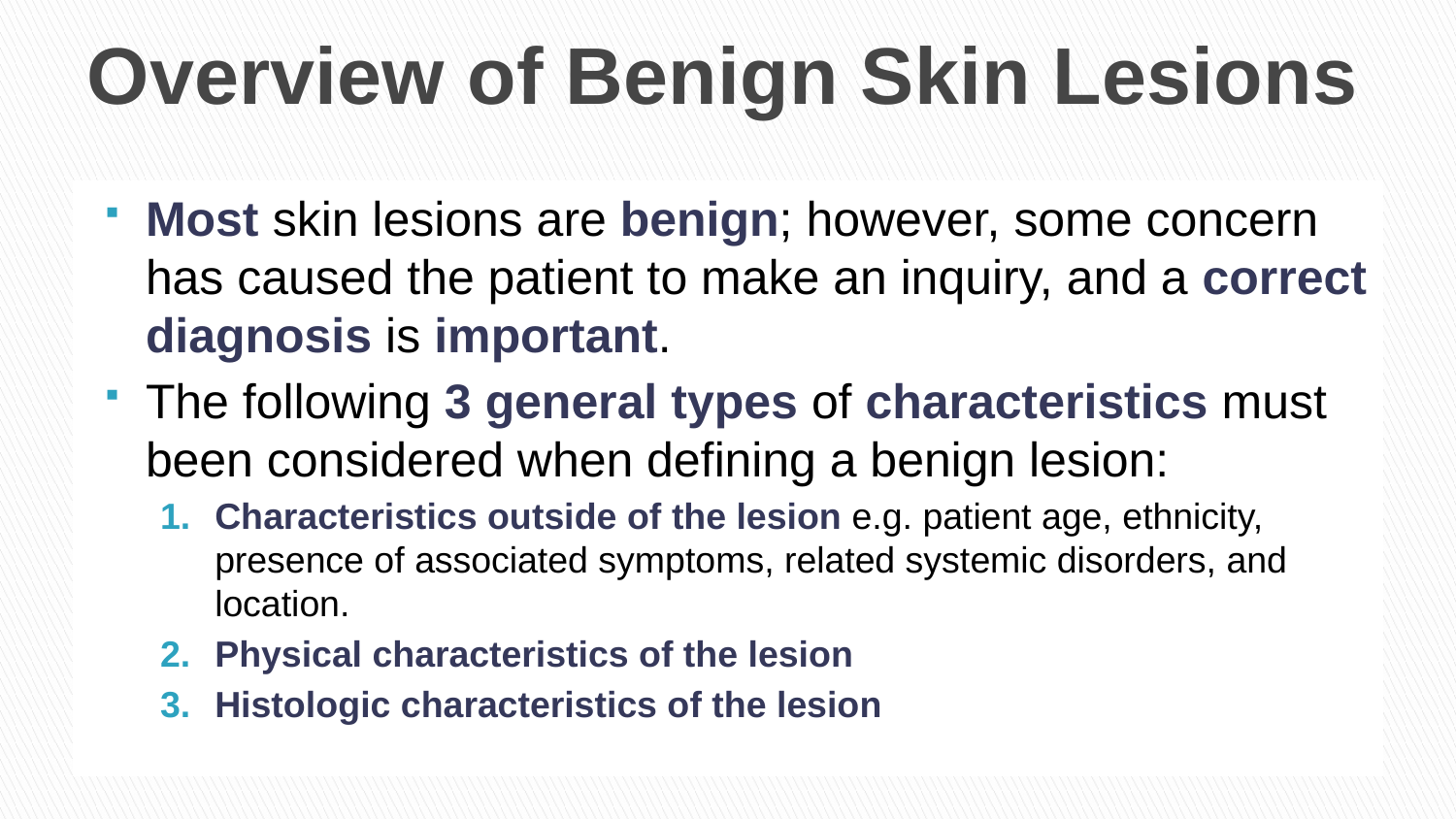

# Overview of Benign Skin Lesions
Most skin lesions are benign; however, some concern has caused the patient to make an inquiry, and a correct diagnosis is important.
The following 3 general types of characteristics must been considered when defining a benign lesion:
Characteristics outside of the lesion e.g. patient age, ethnicity, presence of associated symptoms, related systemic disorders, and location.
Physical characteristics of the lesion
Histologic characteristics of the lesion